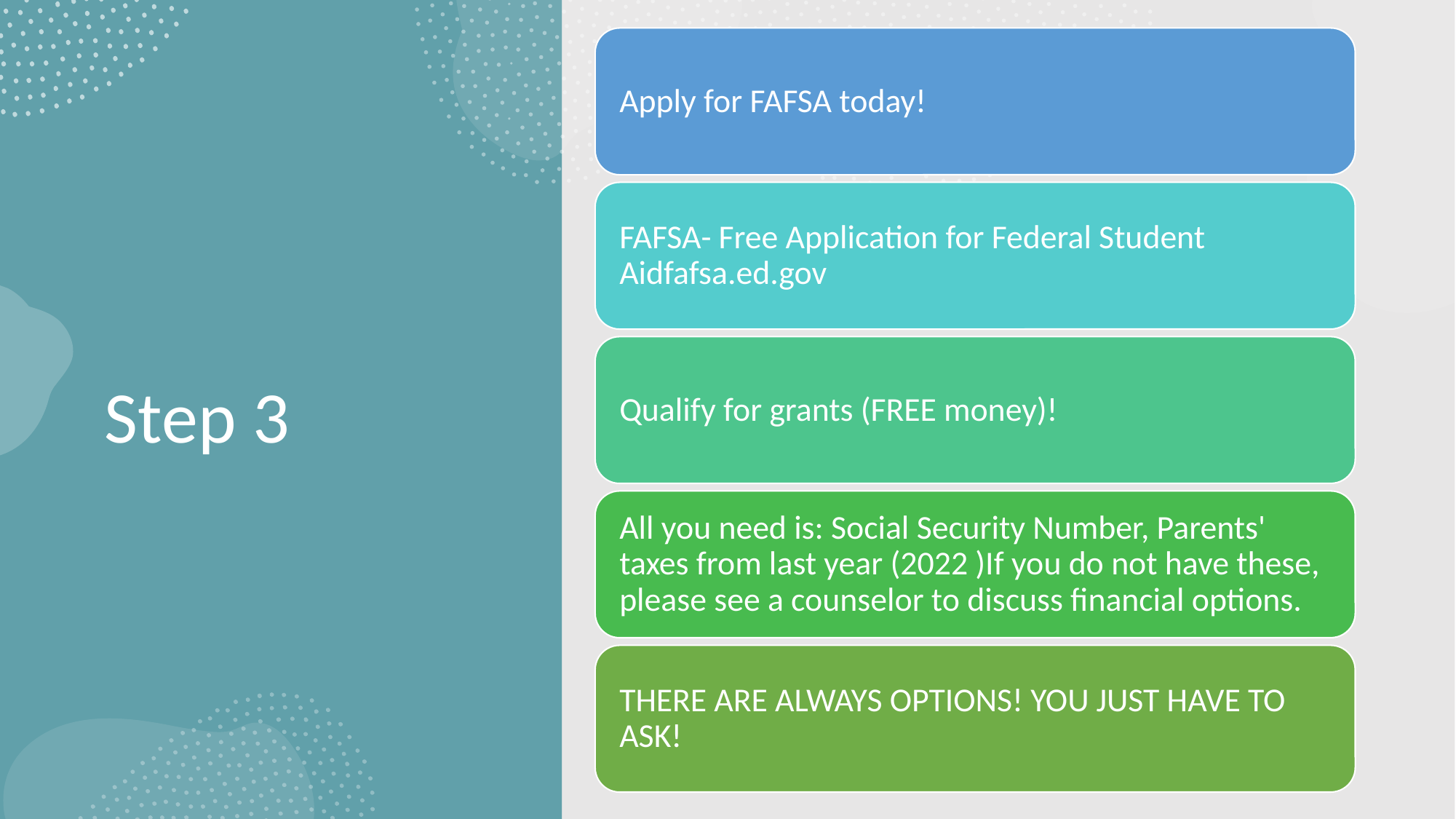

Apply for FAFSA today!
FAFSA- Free Application for Federal Student Aidfafsa.ed.gov
Qualify for grants (FREE money)!
All you need is: Social Security Number, Parents' taxes from last year (2022 )If you do not have these,  please see a counselor to discuss financial options.
THERE ARE ALWAYS OPTIONS! YOU JUST HAVE TO ASK!
# Step 3